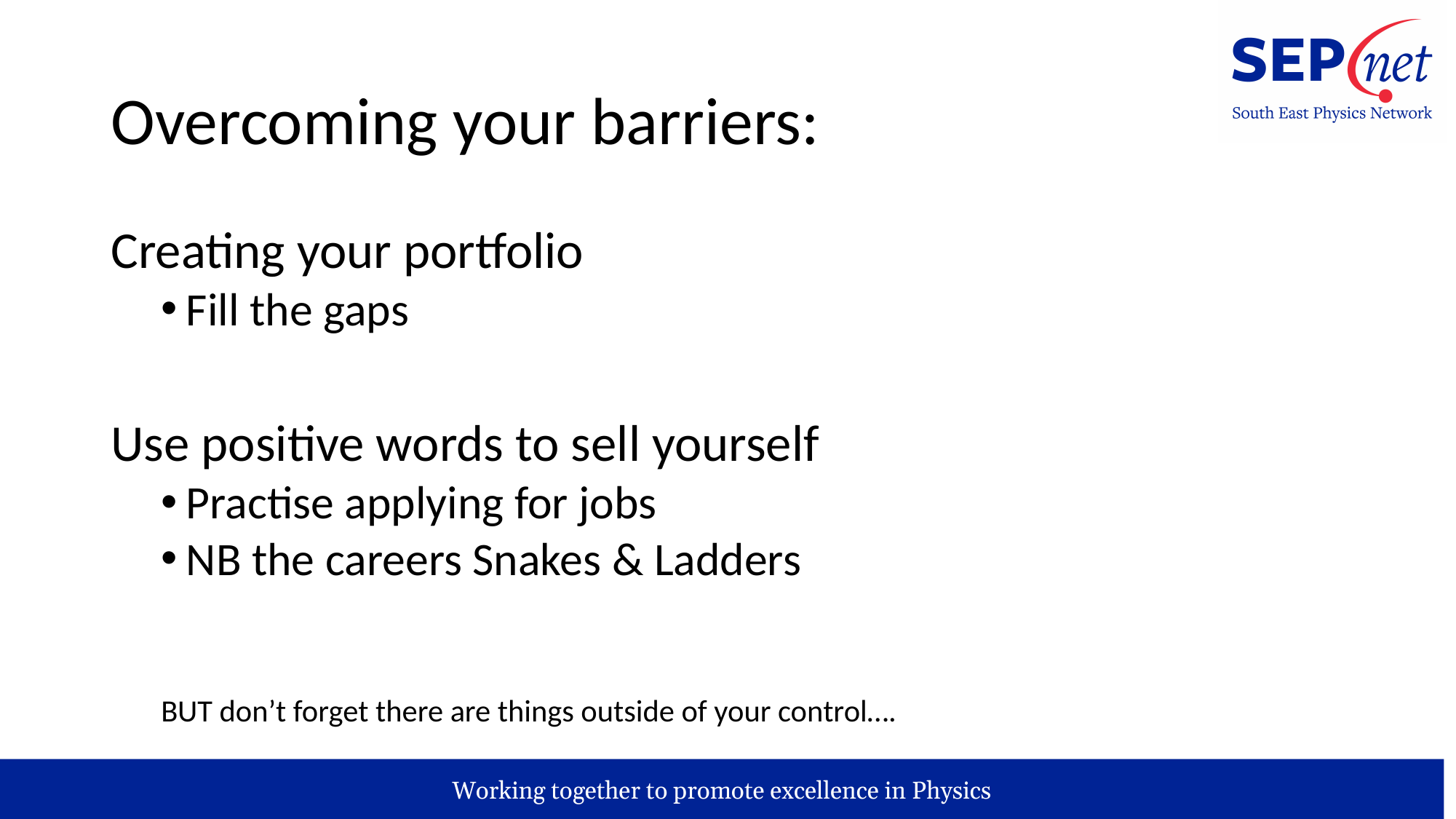

# Overcoming your barriers:
Creating your portfolio
Fill the gaps

Use positive words to sell yourself
Practise applying for jobs
NB the careers Snakes & Ladders

BUT don’t forget there are things outside of your control….